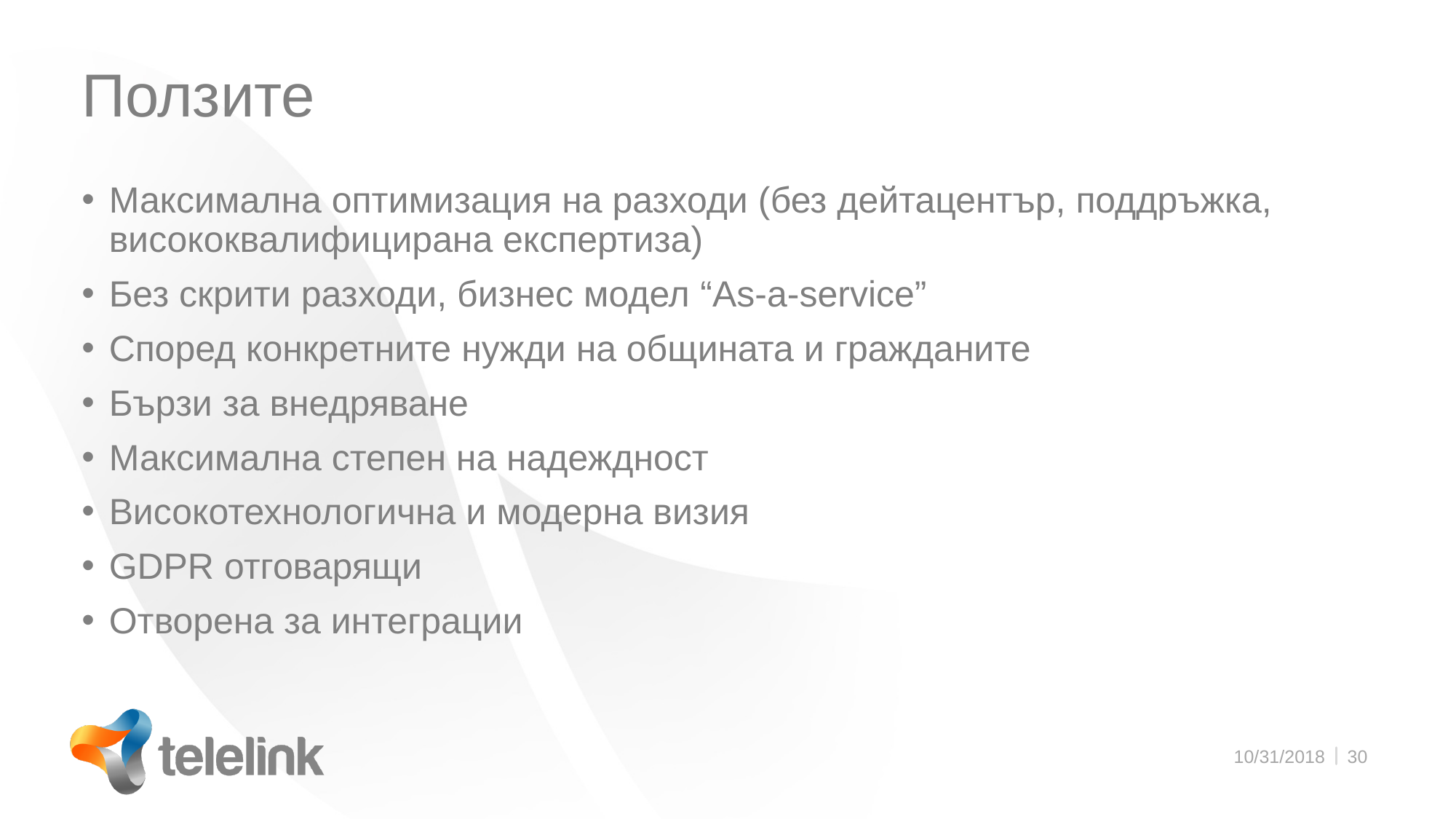

# Ползите
Максимална оптимизация на разходи (без дейтацентър, поддръжка, висококвалифицирана експертиза)
Без скрити разходи, бизнес модел “As-a-service”
Според конкретните нужди на общината и гражданите
Бързи за внедряване
Максимална степен на надеждност
Високотехнологична и модерна визия
GDPR отговарящи
Отворена за интеграции
10/31/2018
30